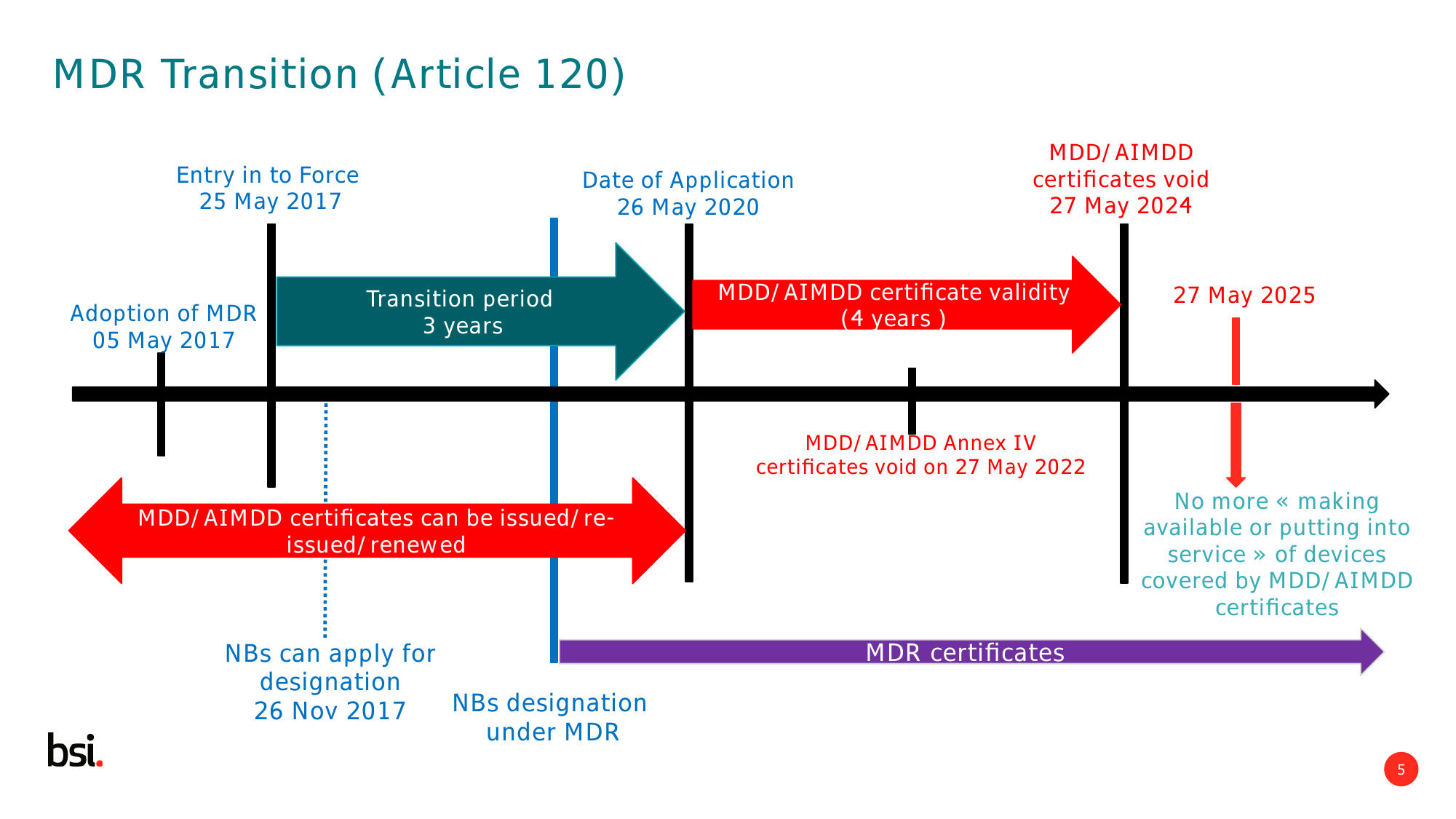

# MDR Transition (Article 120)
MDD/AIMDD certificates void
27 May 2024
Entry in to Force
25 May 2017
Date of Application
26 May 2020

Transition period
3 years
MDD/AIMDD certificate validity
(4 years )
27 May 2025
Adoption of MDR
05 May 2017

MDD/AIMDD Annex IV certificates void on 27 May 2022
MDD/AIMDD certificates can be issued/re-issued/renewed
No more « making available or putting into service » of devices covered by MDD/AIMDD certificates
MDR certificates
NBs can apply for designation
26 Nov 2017

NBs designation
under MDR